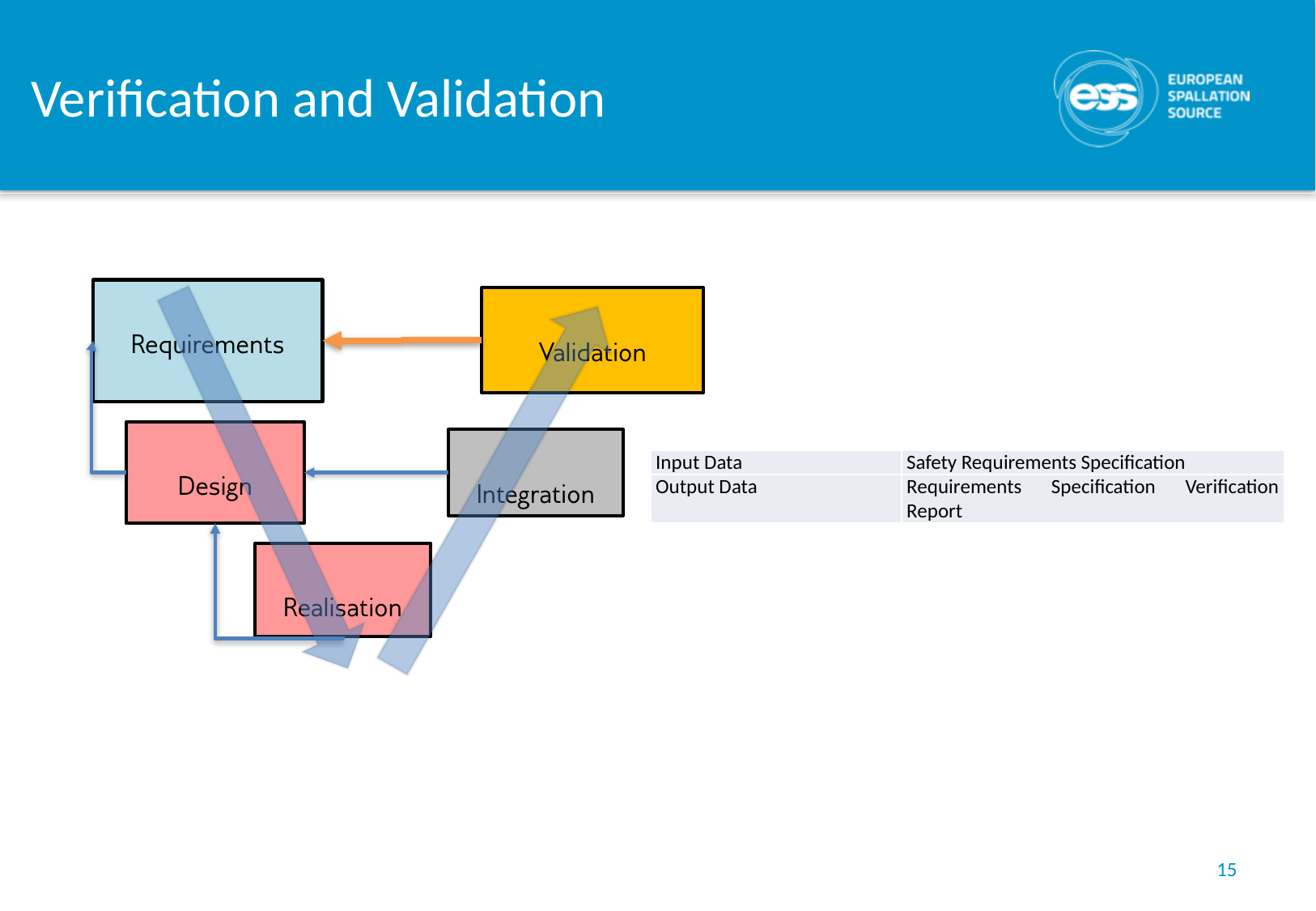

# Verification and Validation

Requirements

Validation

Design

Integration
| Input Data | Safety Requirements Specification |
| --- | --- |
| Output Data | Requirements Specification Verification Report |

Realisation
15